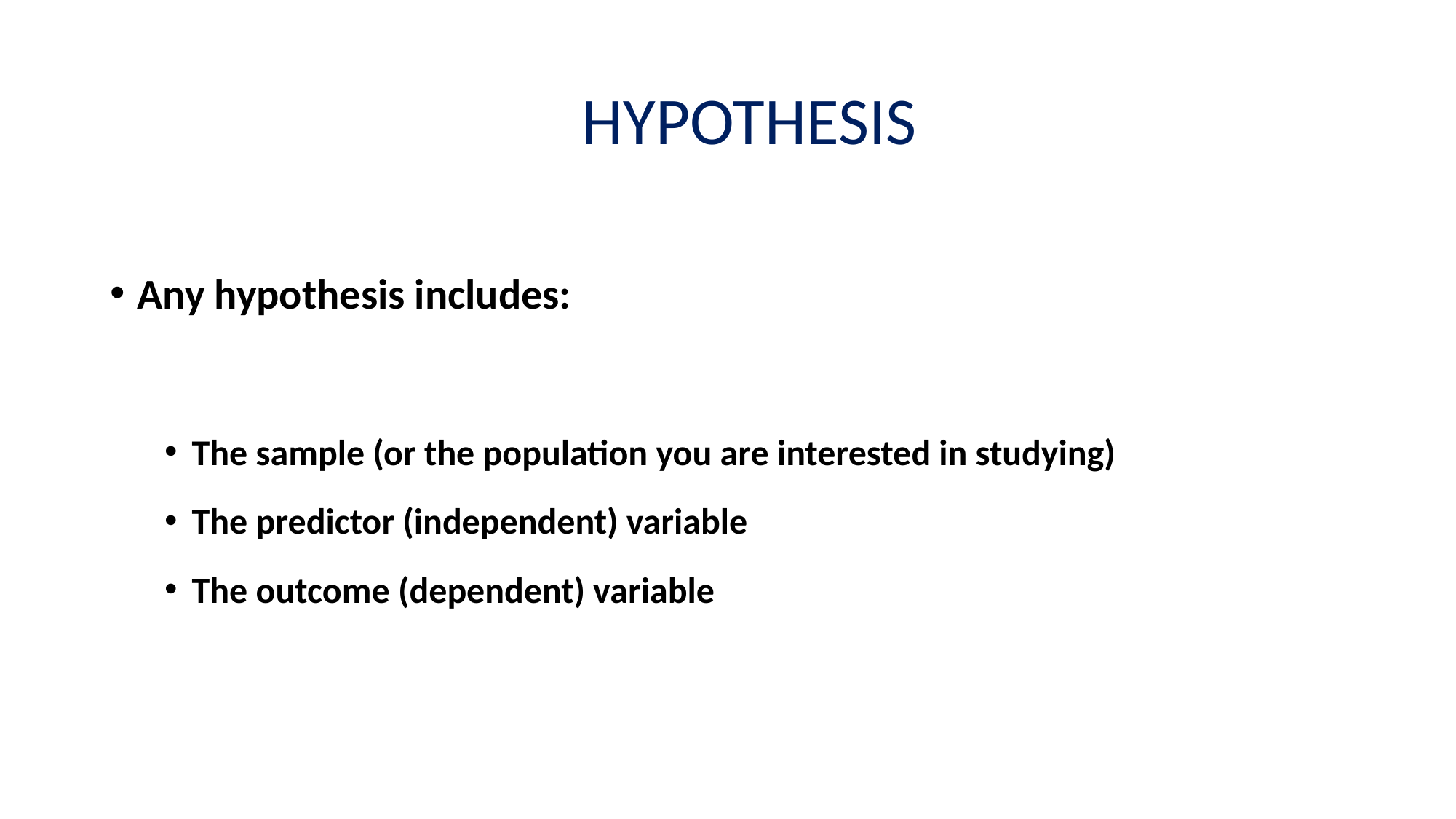

# HYPOTHESIS
Any hypothesis includes:

The sample (or the population you are interested in studying)
The predictor (independent) variable
The outcome (dependent) variable